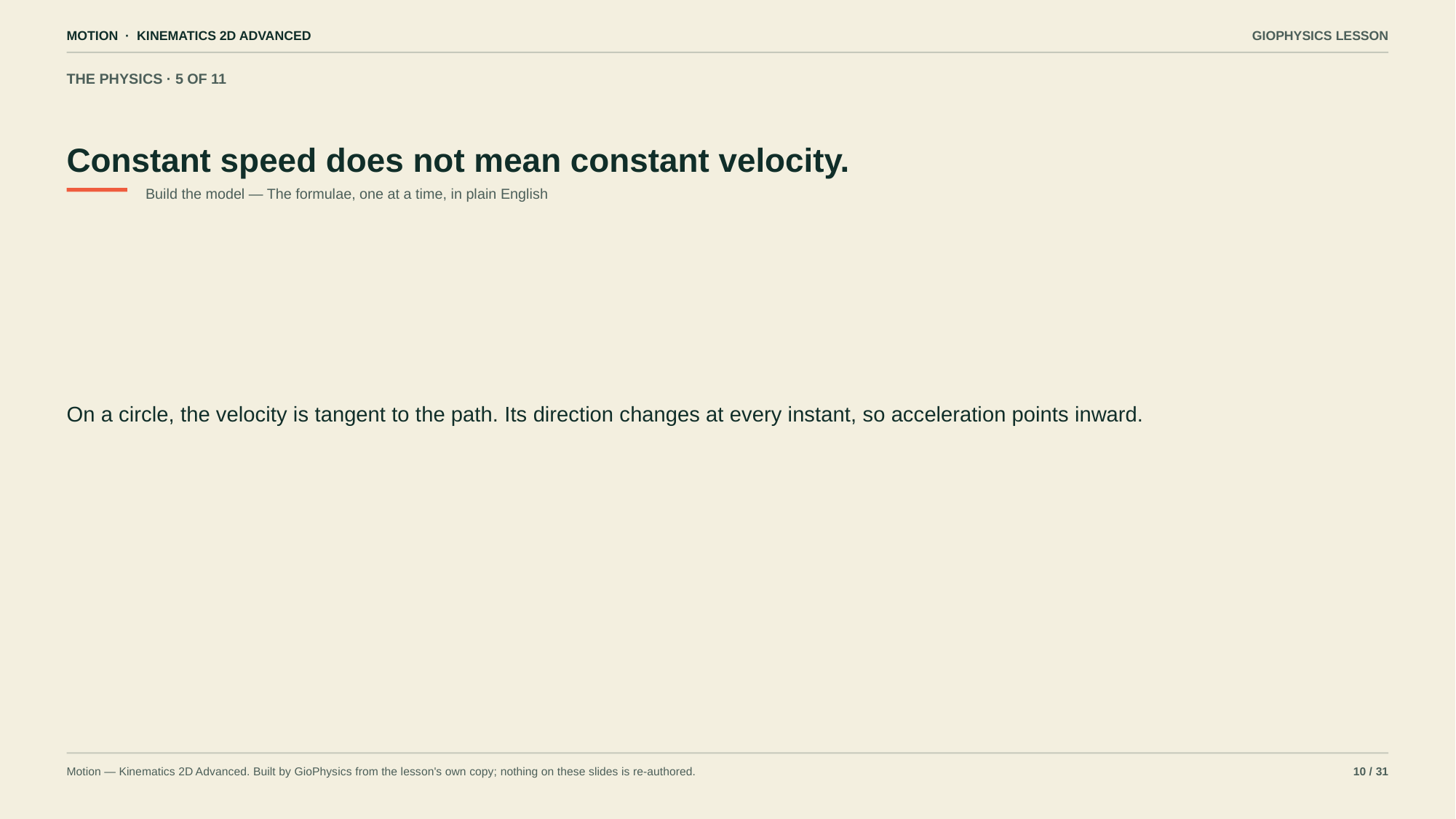

MOTION  ·  KINEMATICS 2D ADVANCED
GIOPHYSICS LESSON

THE PHYSICS · 5 OF 11
Constant speed does not mean constant velocity.
Build the model — The formulae, one at a time, in plain English

On a circle, the velocity is tangent to the path. Its direction changes at every instant, so acceleration points inward.

Motion — Kinematics 2D Advanced. Built by GioPhysics from the lesson's own copy; nothing on these slides is re-authored.
10 / 31